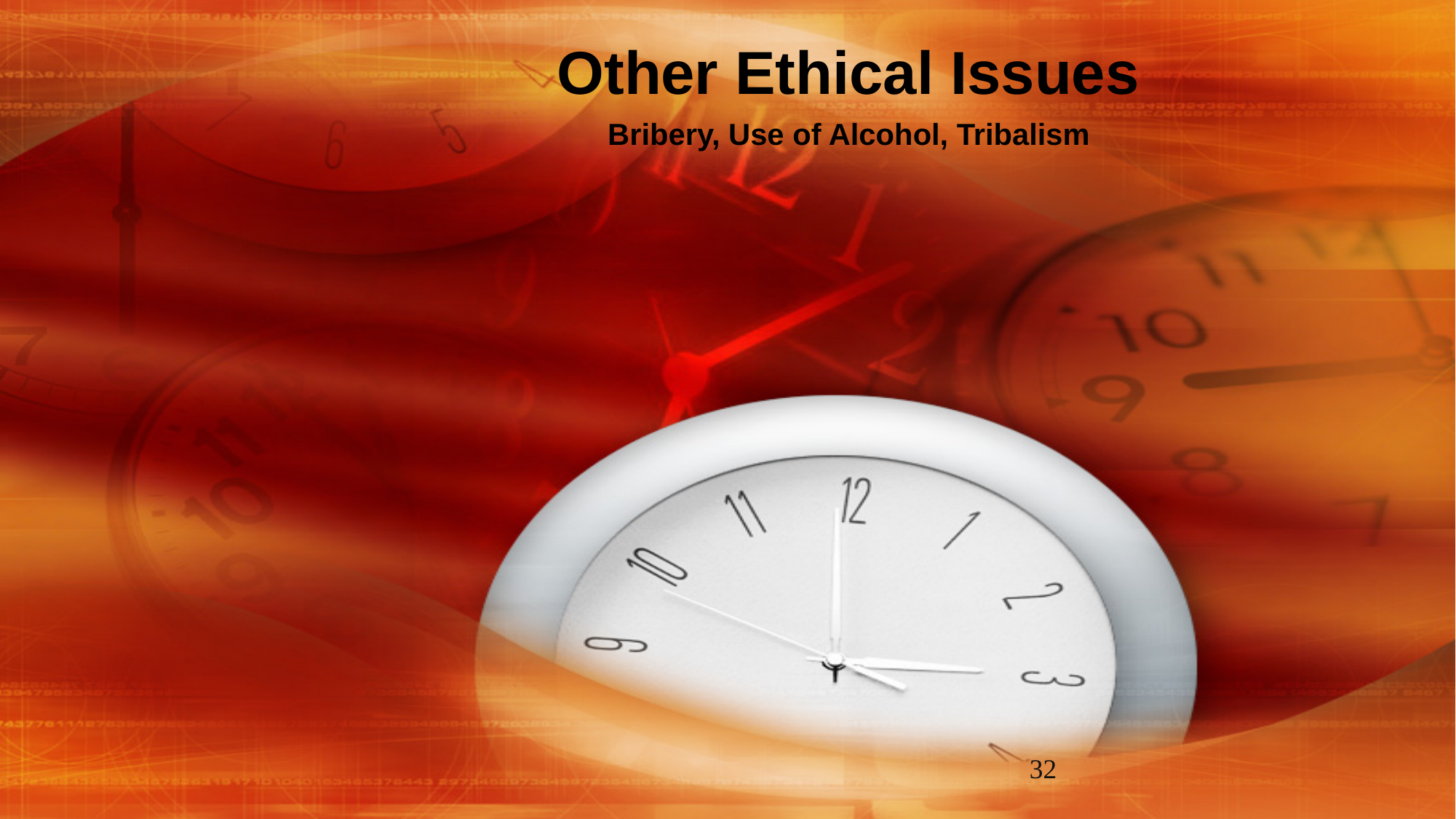

# Other Ethical Issues
Bribery, Use of Alcohol, Tribalism
32